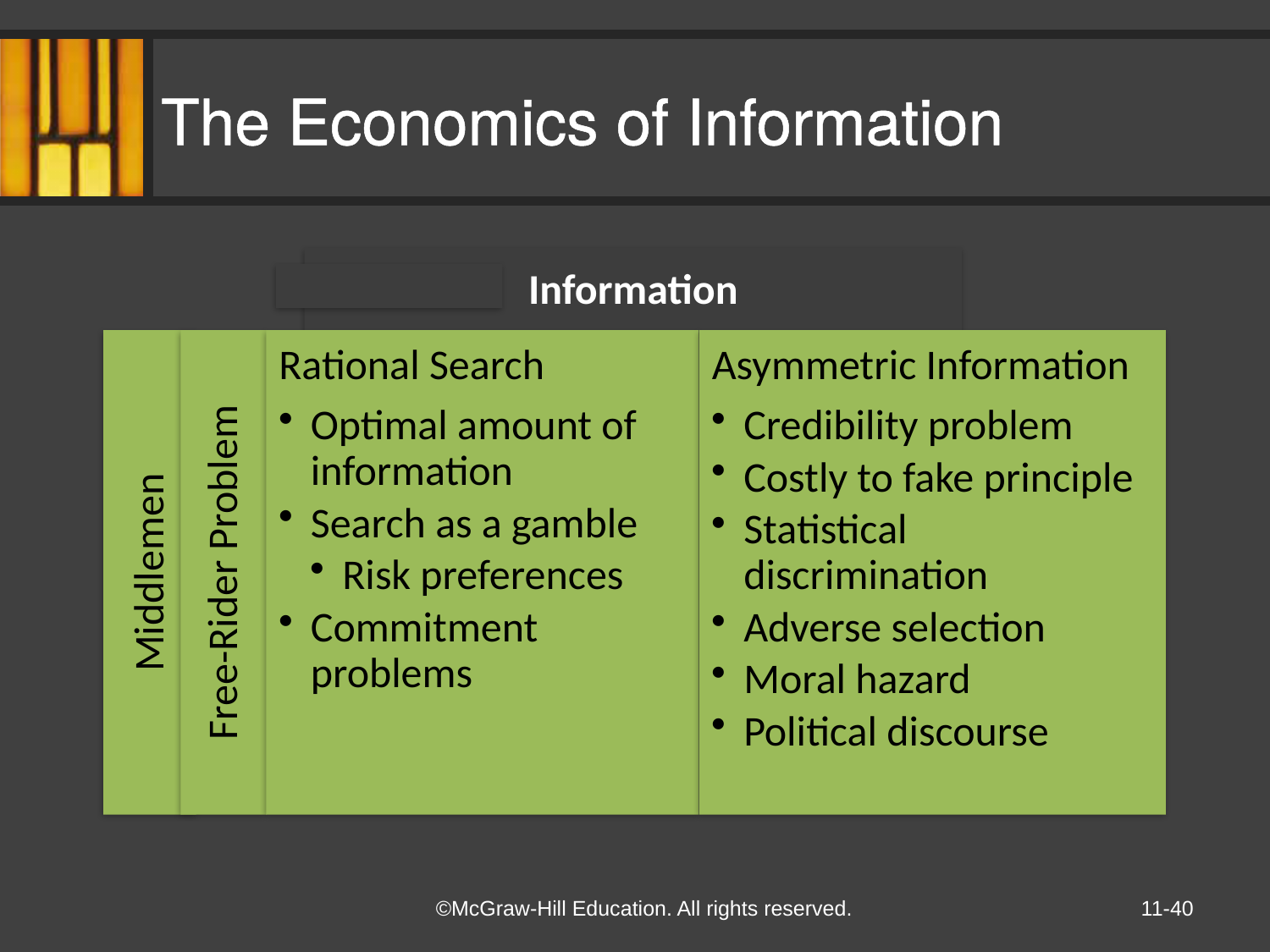

# The Economics of Information
Information
Middlemen
Free-Rider Problem
Rational Search
Optimal amount of information
Search as a gamble
Risk preferences
Commitment problems
Asymmetric Information
Credibility problem
Costly to fake principle
Statistical discrimination
Adverse selection
Moral hazard
Political discourse
11-40
©McGraw-Hill Education. All rights reserved.